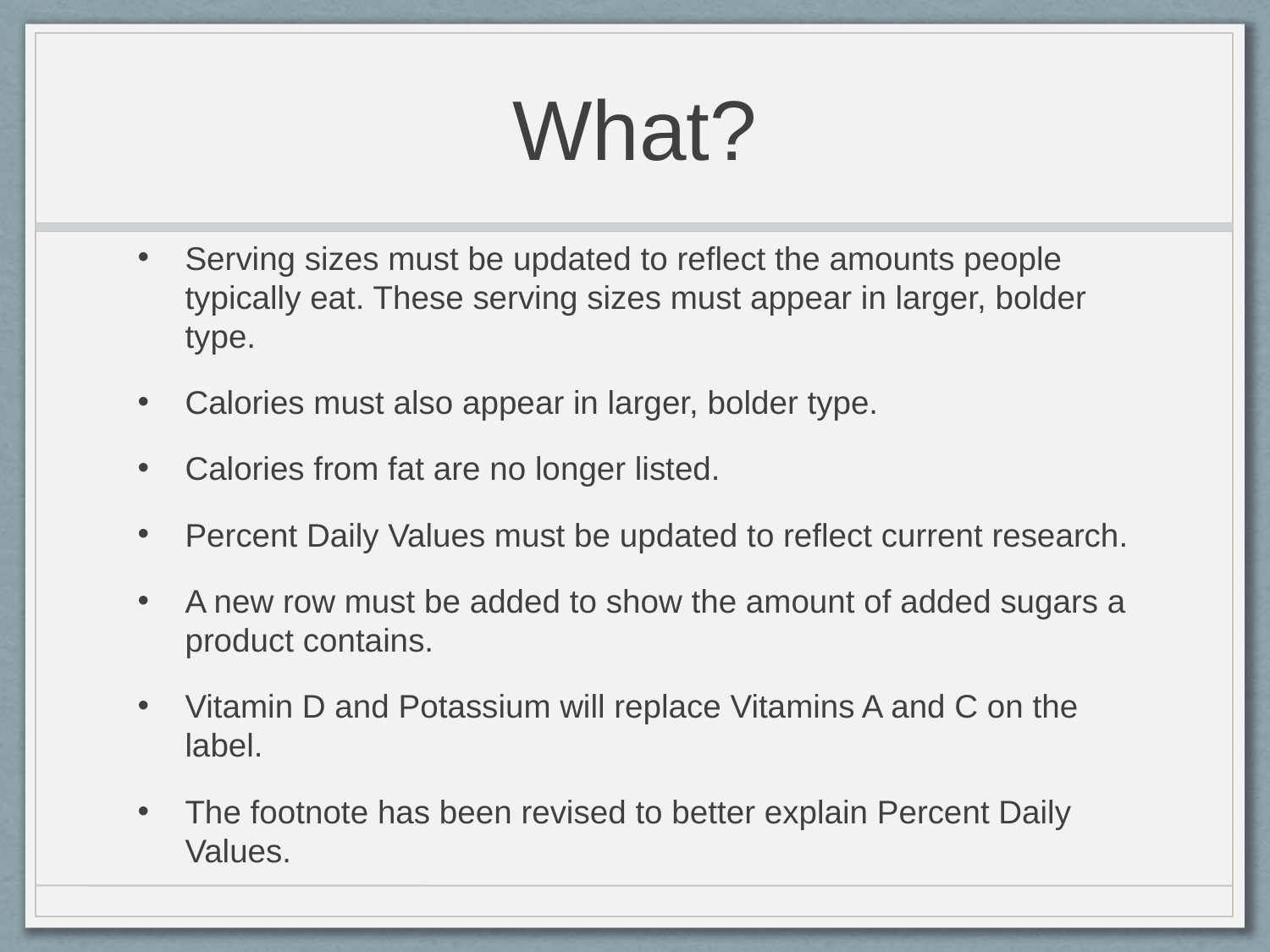

# What?
Serving sizes must be updated to reflect the amounts people typically eat. These serving sizes must appear in larger, bolder type.
Calories must also appear in larger, bolder type.
Calories from fat are no longer listed.
Percent Daily Values must be updated to reflect current research.
A new row must be added to show the amount of added sugars a product contains.
Vitamin D and Potassium will replace Vitamins A and C on the label.
The footnote has been revised to better explain Percent Daily Values.